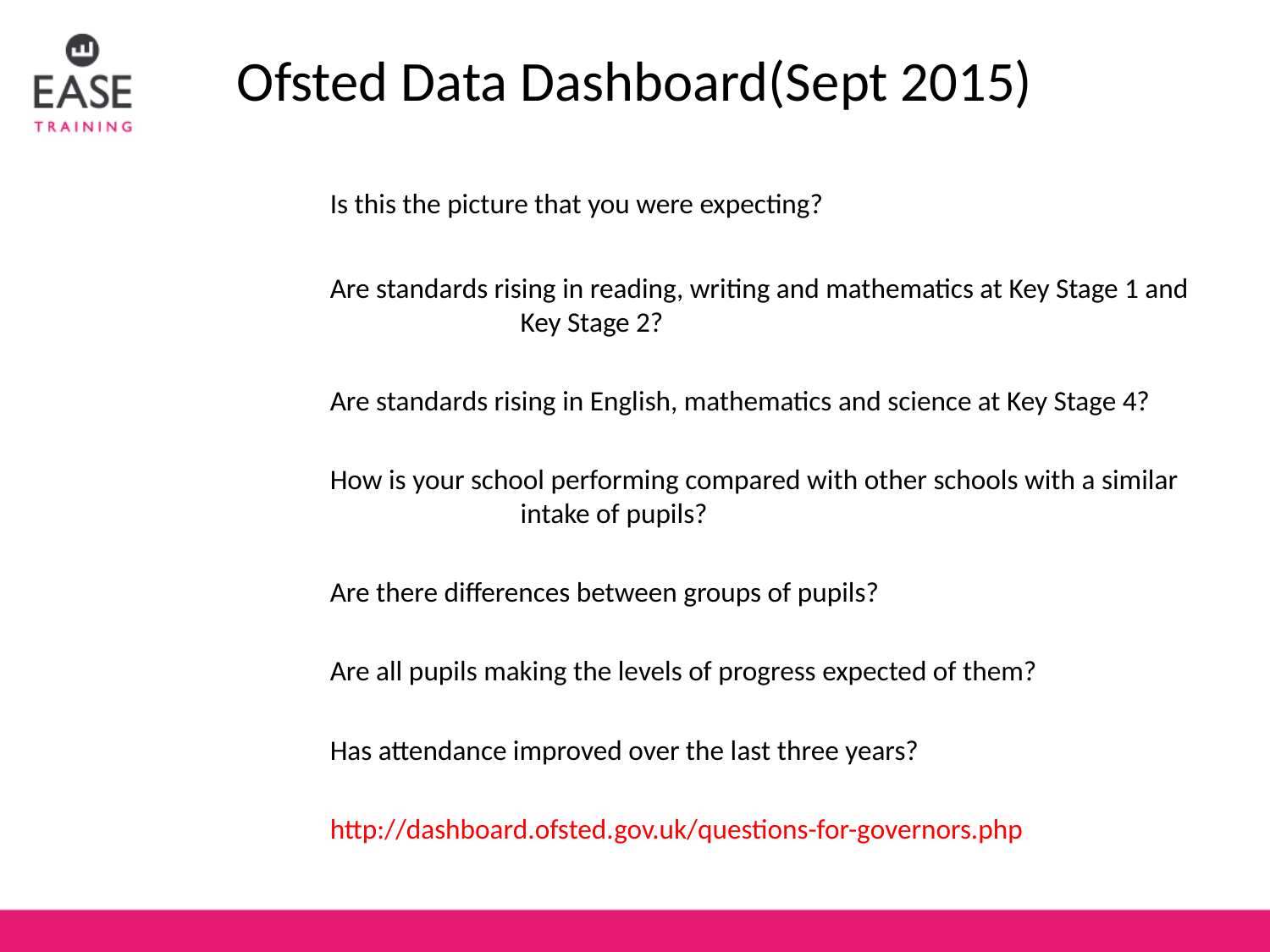

# Ofsted Data Dashboard(Sept 2015)
		Is this the picture that you were expecting?

		Are standards rising in reading, writing and mathematics at Key Stage 1 and 		       	          Key Stage 2?

		Are standards rising in English, mathematics and science at Key Stage 4?

		How is your school performing compared with other schools with a similar 		  	          intake of pupils?

		Are there differences between groups of pupils?

		Are all pupils making the levels of progress expected of them?

		Has attendance improved over the last three years?

		http://dashboard.ofsted.gov.uk/questions-for-governors.php